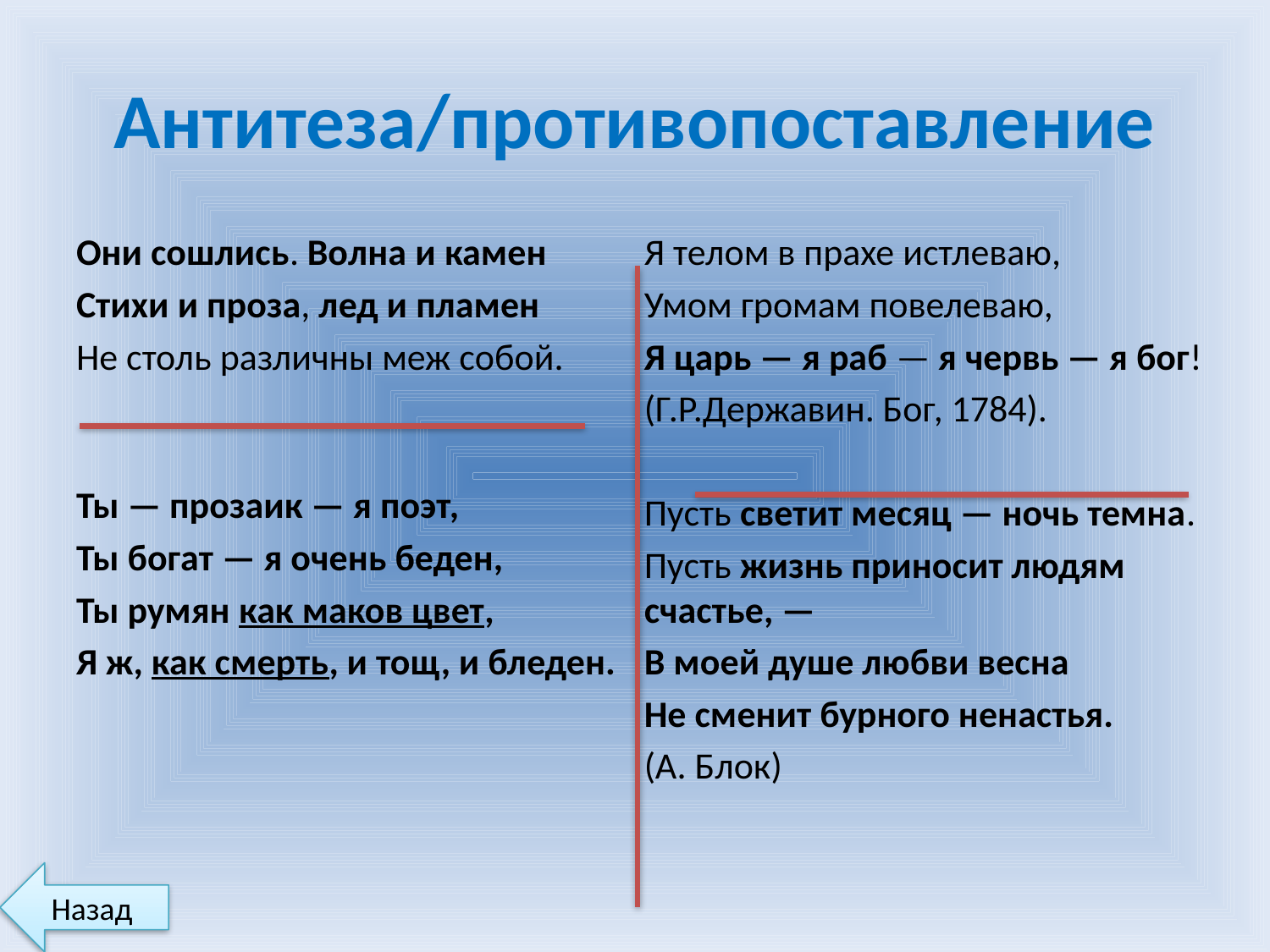

# Антитеза/противопоставление
Они сошлись. Волна и камен
Стихи и проза, лед и пламен
Не столь различны меж собой.

Ты — прозаик — я поэт,
Ты богат — я очень беден,
Ты румян как маков цвет,
Я ж, как смерть, и тощ, и бледен.

Я телом в прахе истлеваю,
Умом громам повелеваю,
Я царь — я раб — я червь — я бог!
(Г.Р.Державин. Бог, 1784).

Пусть светит месяц — ночь темна.
Пусть жизнь приносит людям счастье, —
В моей душе любви весна
Не сменит бурного ненастья.
(А. Блок)

Назад